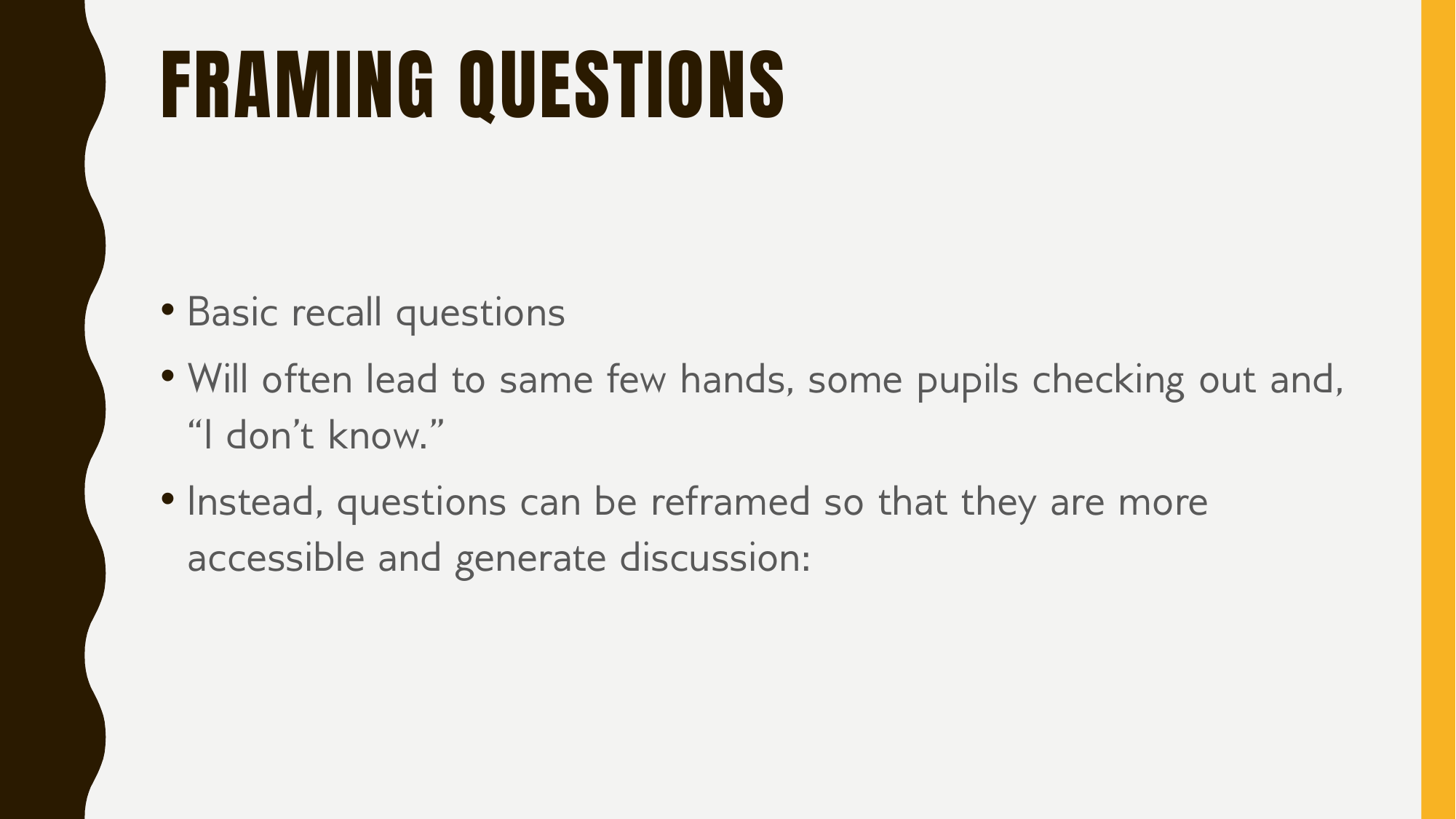

# Framing Questions
Basic recall questions
Will often lead to same few hands, some pupils checking out and, “I don’t know.”
Instead, questions can be reframed so that they are more accessible and generate discussion: